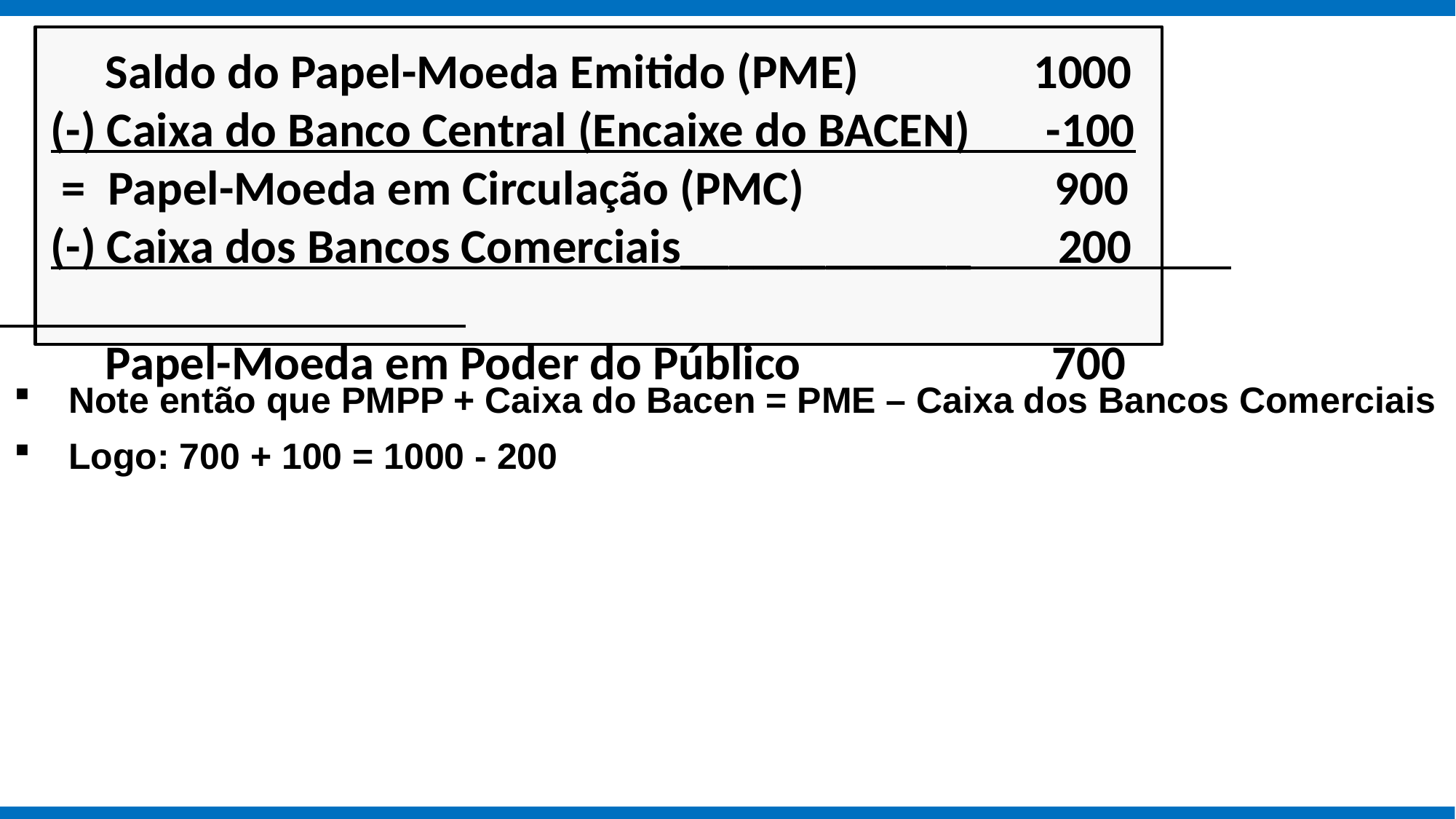

Saldo do Papel-Moeda Emitido (PME)                1000
      (-) Caixa do Banco Central (Encaixe do BACEN)       -100
       =  Papel-Moeda em Circulação (PMC)                       900
      (-) Caixa dos Bancos Comerciais____________        200
           Papel-Moeda em Poder do Público                       700

Note então que PMPP + Caixa do Bacen = PME – Caixa dos Bancos Comerciais

Logo: 700 + 100 = 1000 - 200